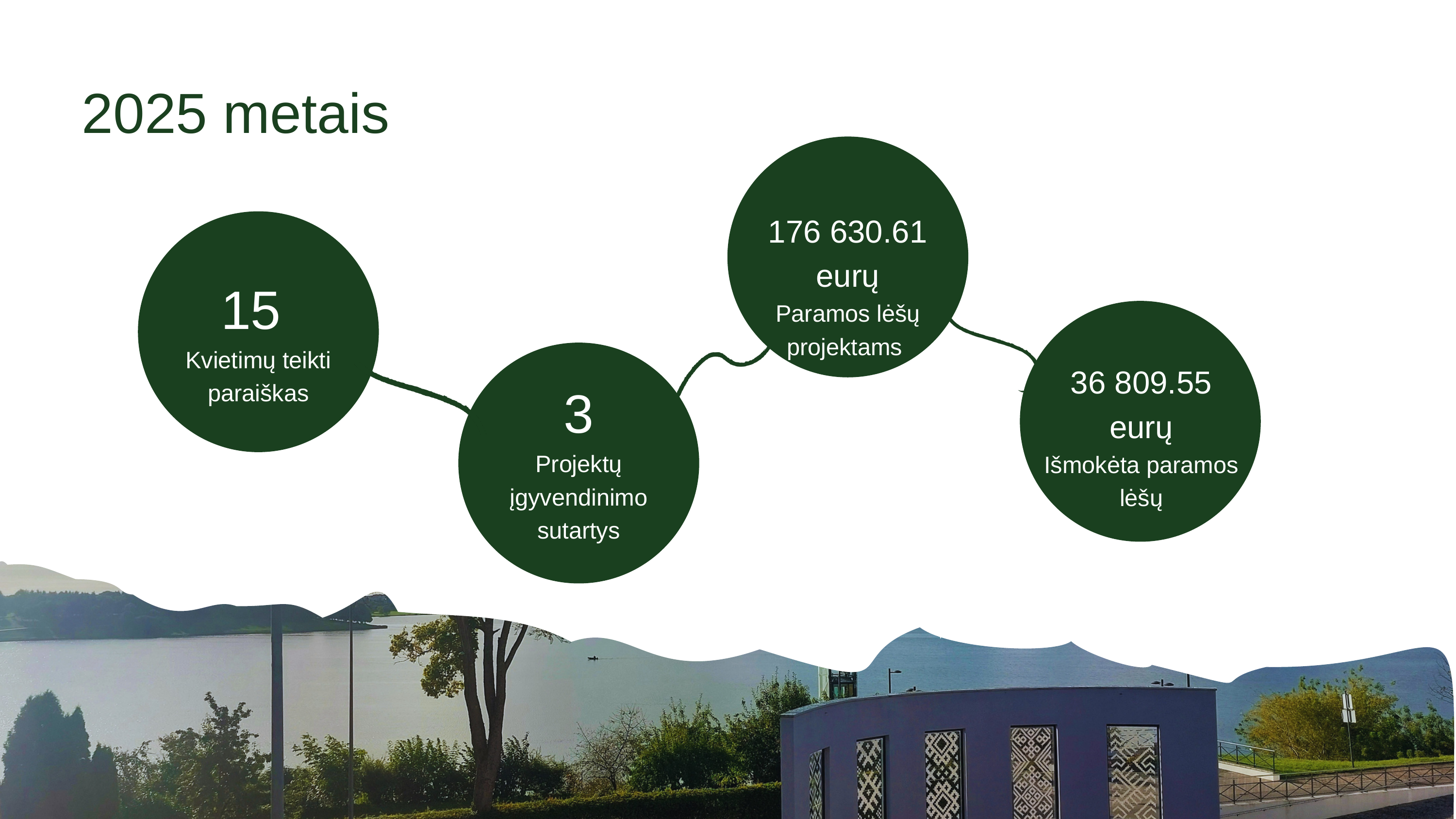

2025 metais

176 630.61
eurų
Paramos lėšų projektams

15
Kvietimų teikti paraiškas

36 809.55
eurų
Išmokėta paramos lėšų
3
Projektų įgyvendinimo sutartys